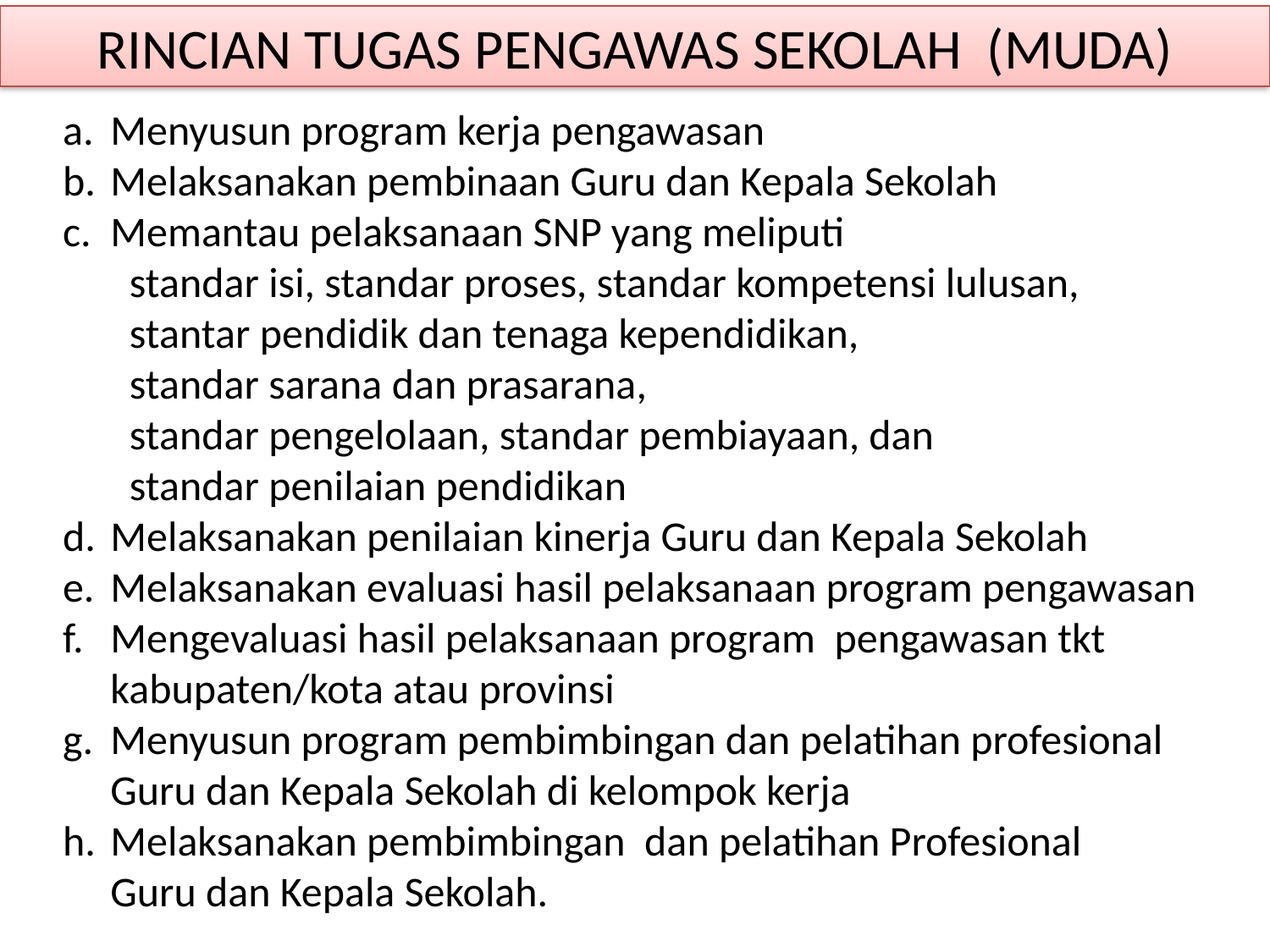

RINCIAN TUGAS PENGAWAS SEKOLAH  (MUDA)
Menyusun program kerja pengawasan
Melaksanakan pembinaan Guru dan Kepala Sekolah
Memantau pelaksanaan SNP yang meliputi
       standar isi, standar proses, standar kompetensi lulusan,
       stantar pendidik dan tenaga kependidikan,
       standar sarana dan prasarana,
       standar pengelolaan, standar pembiayaan, dan
       standar penilaian pendidikan
Melaksanakan penilaian kinerja Guru dan Kepala Sekolah
Melaksanakan evaluasi hasil pelaksanaan program pengawasan
Mengevaluasi hasil pelaksanaan program  pengawasan tkt
     kabupaten/kota atau provinsi
Menyusun program pembimbingan dan pelatihan profesional
     Guru dan Kepala Sekolah di kelompok kerja
Melaksanakan pembimbingan  dan pelatihan Profesional
     Guru dan Kepala Sekolah.